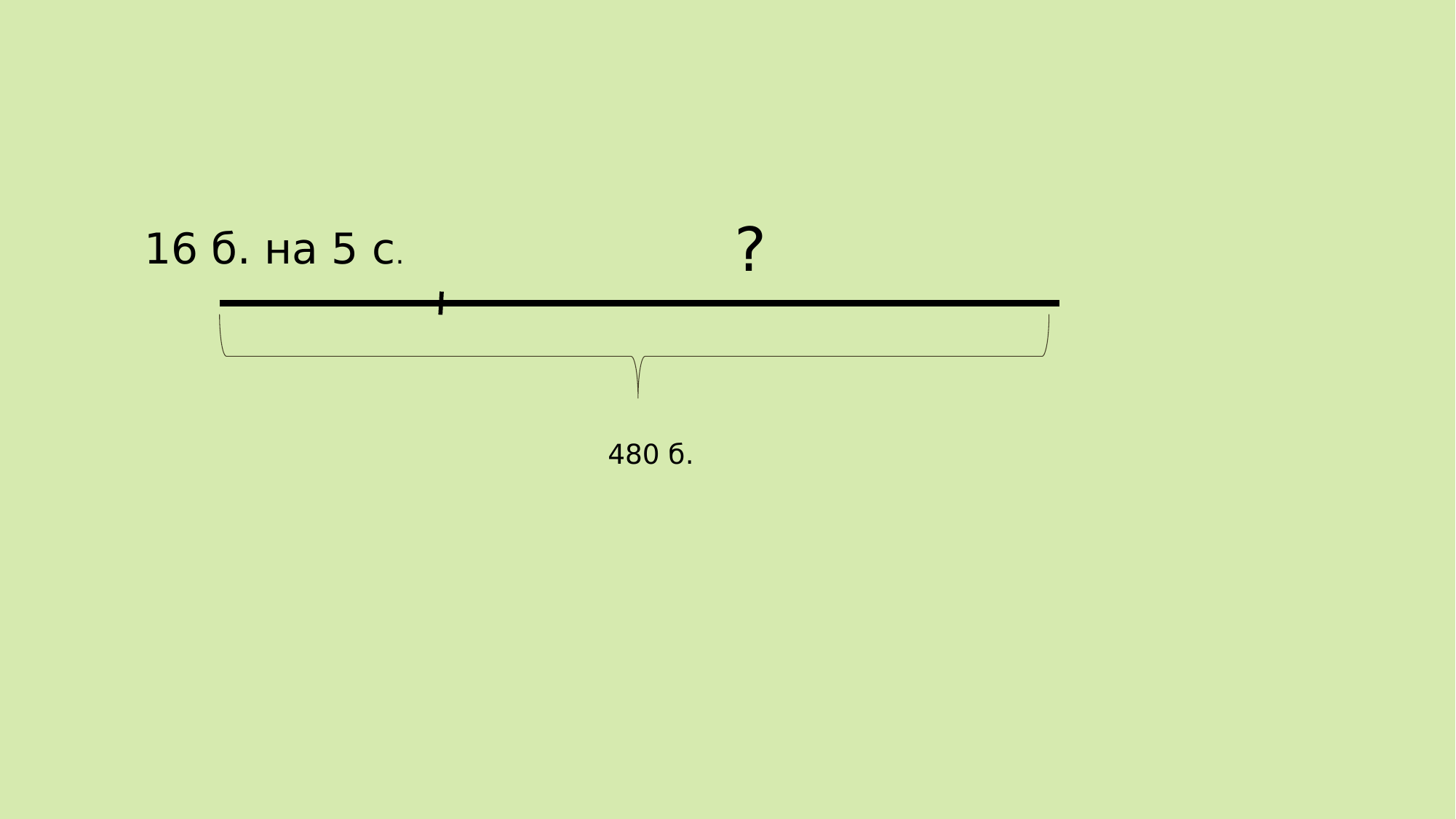

?
16 б. на 5 с.
480 б.